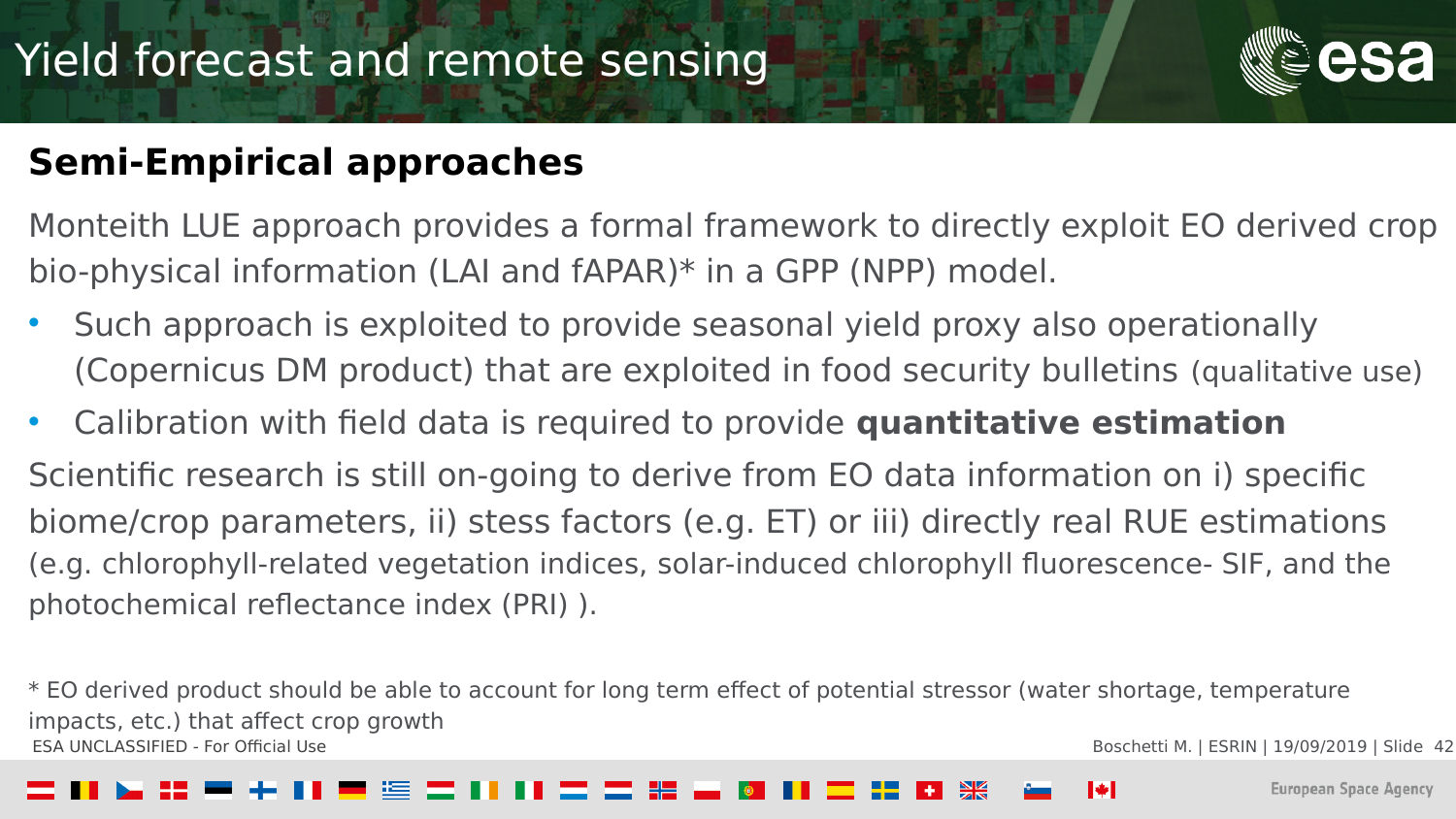

Yield forecast and remote sensing
Semi-Empirical approaches
Monteith LUE approach provides a formal framework to directly exploit EO derived crop bio-physical information (LAI and fAPAR)* in a GPP (NPP) model.
Such approach is exploited to provide seasonal yield proxy also operationally (Copernicus DM product) that are exploited in food security bulletins (qualitative use)
Calibration with field data is required to provide quantitative estimation
Scientific research is still on-going to derive from EO data information on i) specific biome/crop parameters, ii) stess factors (e.g. ET) or iii) directly real RUE estimations (e.g. chlorophyll-related vegetation indices, solar-induced chlorophyll fluorescence- SIF, and the photochemical reflectance index (PRI) ).

* EO derived product should be able to account for long term effect of potential stressor (water shortage, temperature impacts, etc.) that affect crop growth